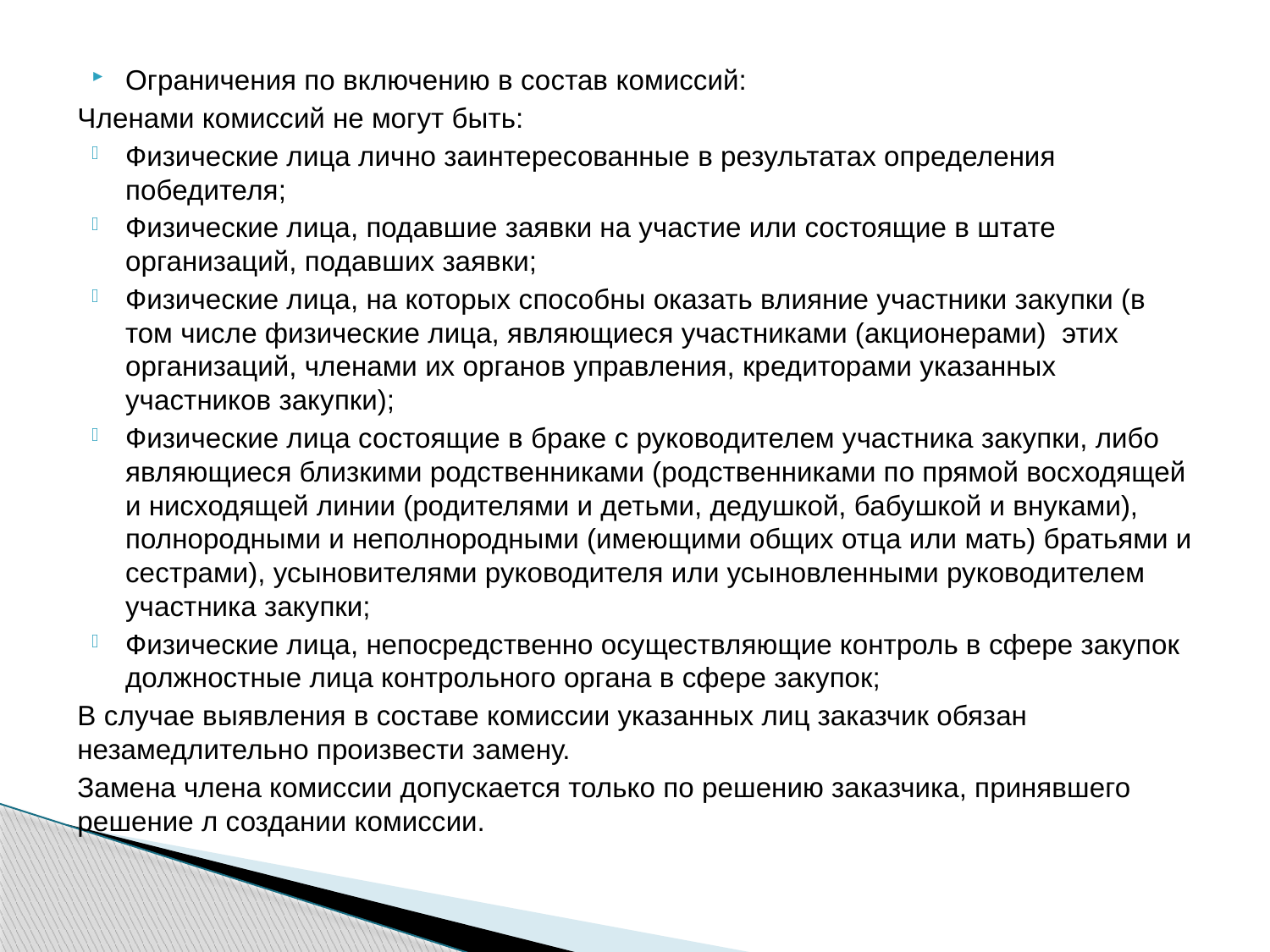

Ограничения по включению в состав комиссий:
Членами комиссий не могут быть:
Физические лица лично заинтересованные в результатах определения победителя;
Физические лица, подавшие заявки на участие или состоящие в штате организаций, подавших заявки;
Физические лица, на которых способны оказать влияние участники закупки (в том числе физические лица, являющиеся участниками (акционерами)  этих организаций, членами их органов управления, кредиторами указанных участников закупки);
Физические лица состоящие в браке с руководителем участника закупки, либо являющиеся близкими родственниками (родственниками по прямой восходящей и нисходящей линии (родителями и детьми, дедушкой, бабушкой и внуками), полнородными и неполнородными (имеющими общих отца или мать) братьями и сестрами), усыновителями руководителя или усыновленными руководителем участника закупки;
Физические лица, непосредственно осуществляющие контроль в сфере закупок должностные лица контрольного органа в сфере закупок;
В случае выявления в составе комиссии указанных лиц заказчик обязан незамедлительно произвести замену.
Замена члена комиссии допускается только по решению заказчика, принявшего решение л создании комиссии.